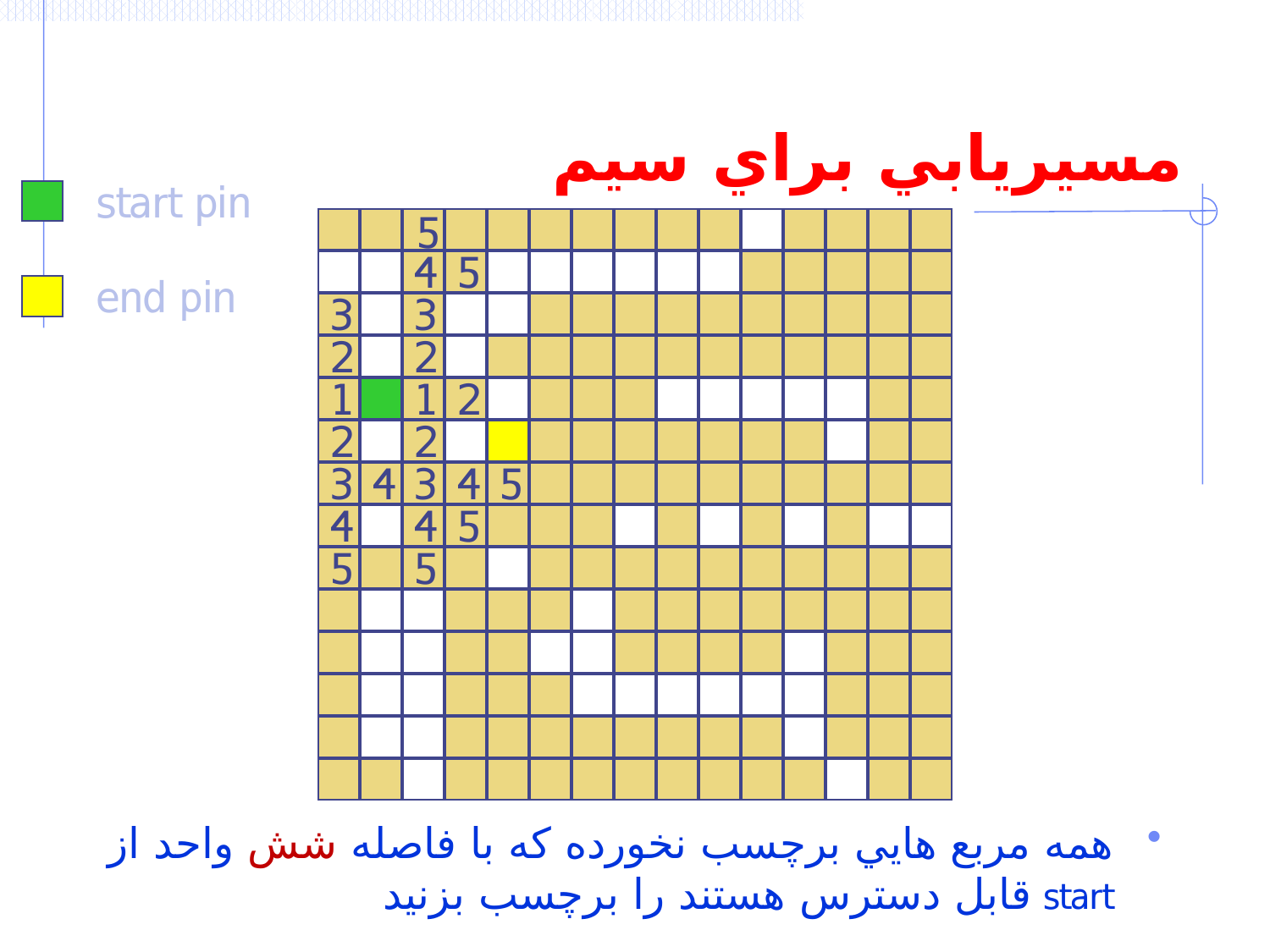

# مسيريابي براي سيم
start pin

5

4
5

end pin

3
3

2
2

1
1
2

2
2

3
4
3
4
5

4
4
5

5
5

همه مربع هايي برچسب نخورده که با فاصله شش واحد از start قابل دسترس هستند را برچسب بزنيد